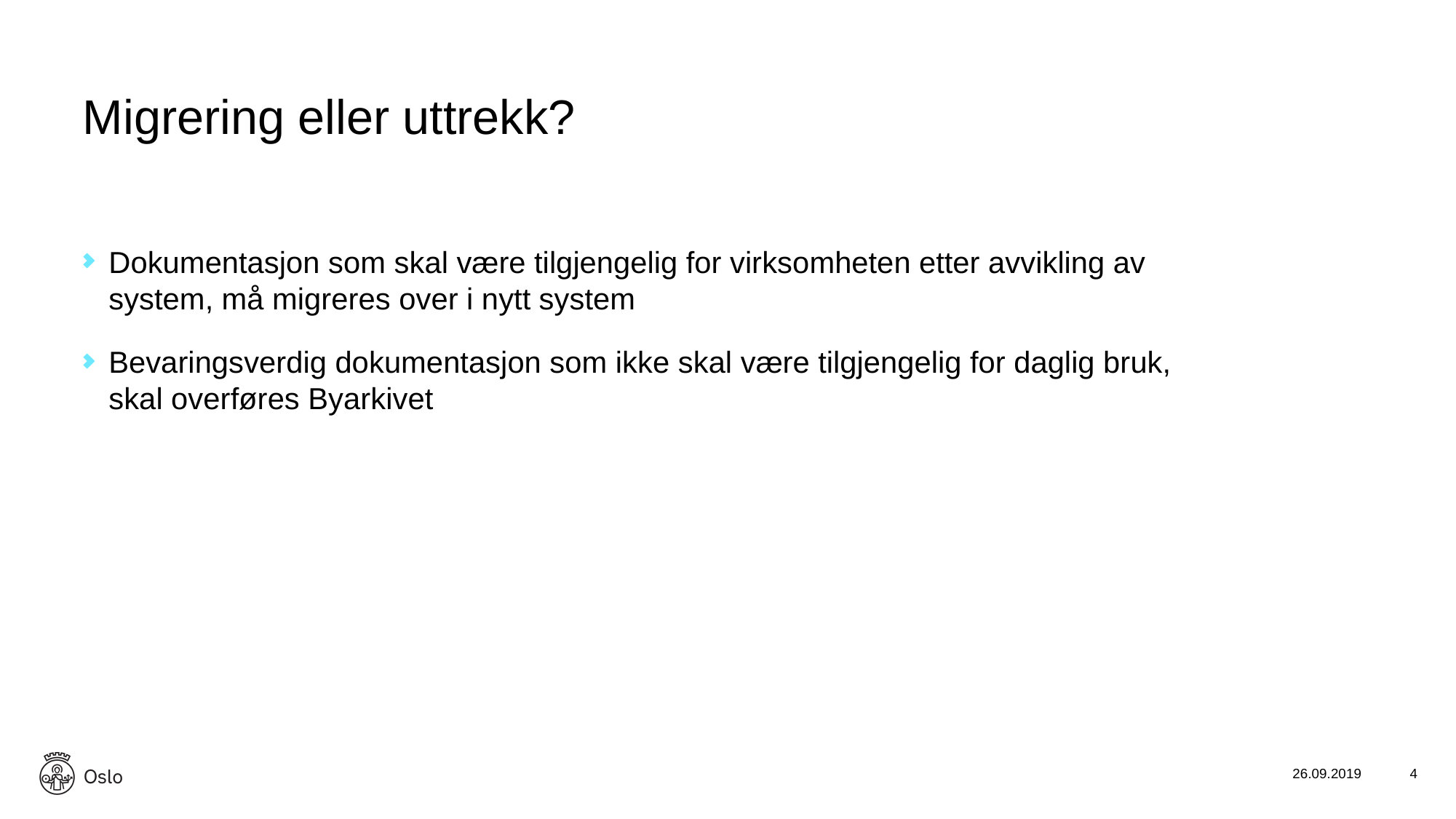

# Migrering eller uttrekk?
Dokumentasjon som skal være tilgjengelig for virksomheten etter avvikling av system, må migreres over i nytt system
Bevaringsverdig dokumentasjon som ikke skal være tilgjengelig for daglig bruk, skal overføres Byarkivet

26.09.2019
4